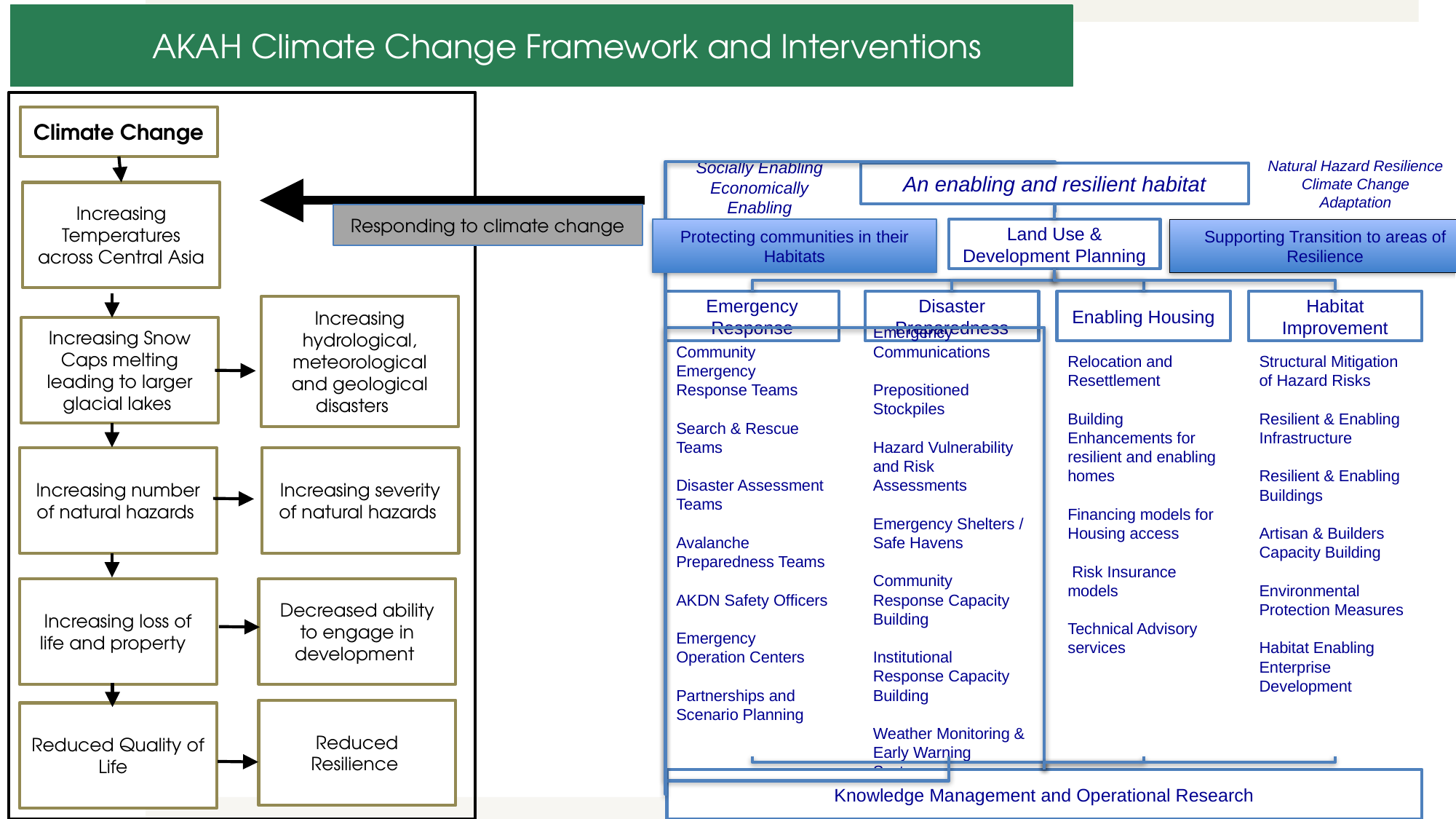

# AKAH Climate Change Framework and Interventions

Climate Change
An enabling and resilient habitat
Natural Hazard Resilience
Climate Change Adaptation
Socially Enabling
Economically Enabling
Increasing Temperatures across Central Asia
Responding to climate change
Protecting communities in their Habitats
Land Use & Development Planning
Supporting Transition to areas of Resilience
Emergency Response
Disaster Preparedness
Enabling Housing
Habitat Improvement
Increasing hydrological, meteorological and geological disasters
Increasing Snow Caps melting leading to larger glacial lakes
Community Emergency Response Teams

Search & Rescue Teams

Disaster Assessment Teams

Avalanche Preparedness Teams

AKDN Safety Officers

Emergency Operation Centers

Partnerships and Scenario Planning

Emergency Communications

Prepositioned Stockpiles

Hazard Vulnerability and Risk Assessments

Emergency Shelters / Safe Havens

Community Response Capacity Building

Institutional Response Capacity Building

Weather Monitoring & Early Warning Systems

Relocation and Resettlement

Building Enhancements for resilient and enabling homes

Financing models for Housing access

 Risk Insurance models

Technical Advisory services

Structural Mitigation of Hazard Risks

Resilient & Enabling Infrastructure

Resilient & Enabling Buildings

Artisan & Builders Capacity Building

Environmental Protection Measures

Habitat Enabling Enterprise Development

Increasing number of natural hazards
Increasing severity of natural hazards
Decreased ability to engage in development
Increasing loss of life and property
Reduced Resilience
Reduced Quality of Life
Knowledge Management and Operational Research